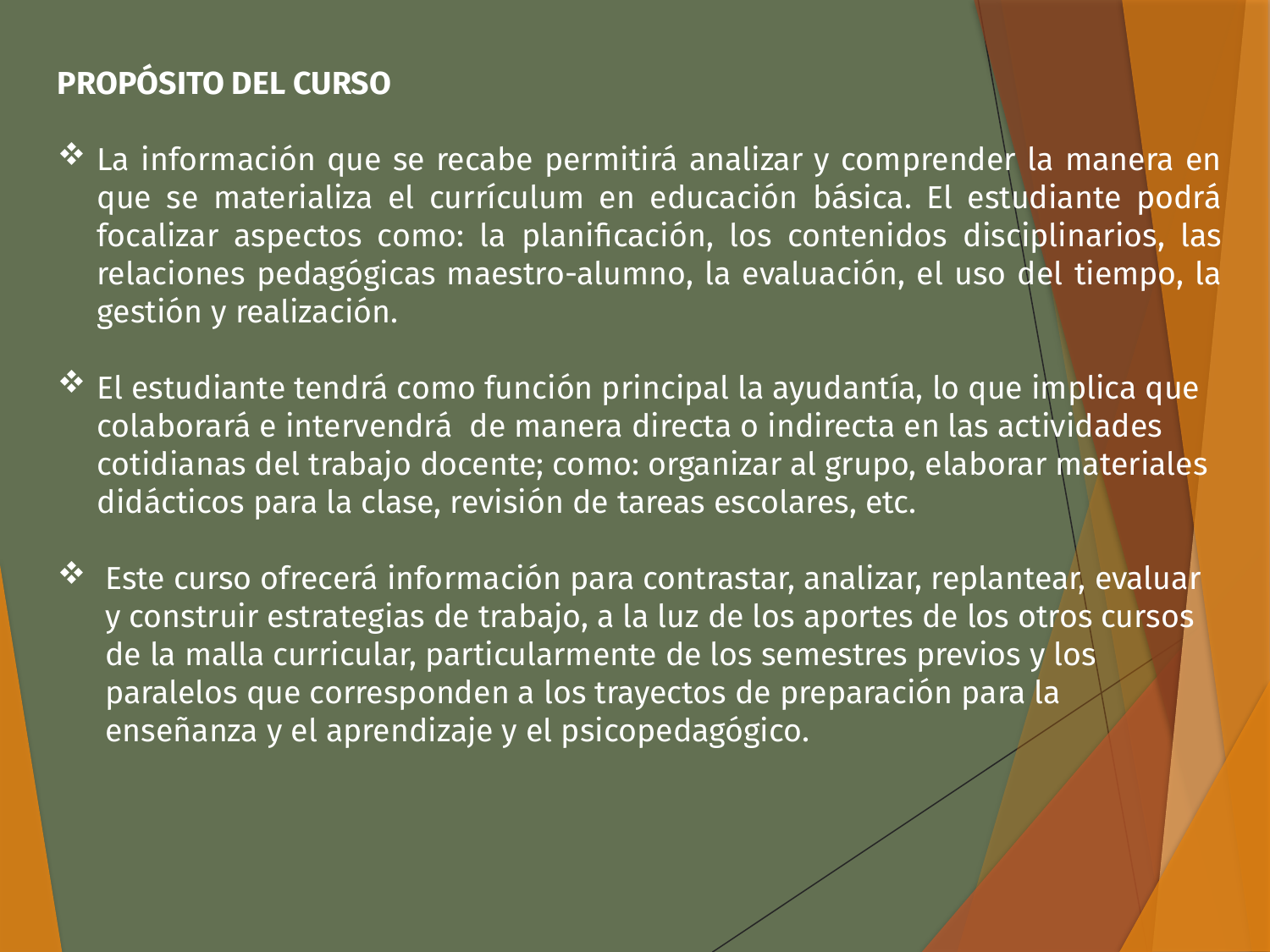

PROPÓSITO DEL CURSO

La información que se recabe permitirá analizar y comprender la manera en que se materializa el currículum en educación básica. El estudiante podrá focalizar aspectos como: la planificación, los contenidos disciplinarios, las relaciones pedagógicas maestro-alumno, la evaluación, el uso del tiempo, la gestión y realización.

El estudiante tendrá como función principal la ayudantía, lo que implica que colaborará e intervendrá  de manera directa o indirecta en las actividades cotidianas del trabajo docente; como: organizar al grupo, elaborar materiales didácticos para la clase, revisión de tareas escolares, etc.

Este curso ofrecerá información para contrastar, analizar, replantear, evaluar y construir estrategias de trabajo, a la luz de los aportes de los otros cursos de la malla curricular, particularmente de los semestres previos y los paralelos que corresponden a los trayectos de preparación para la enseñanza y el aprendizaje y el psicopedagógico.